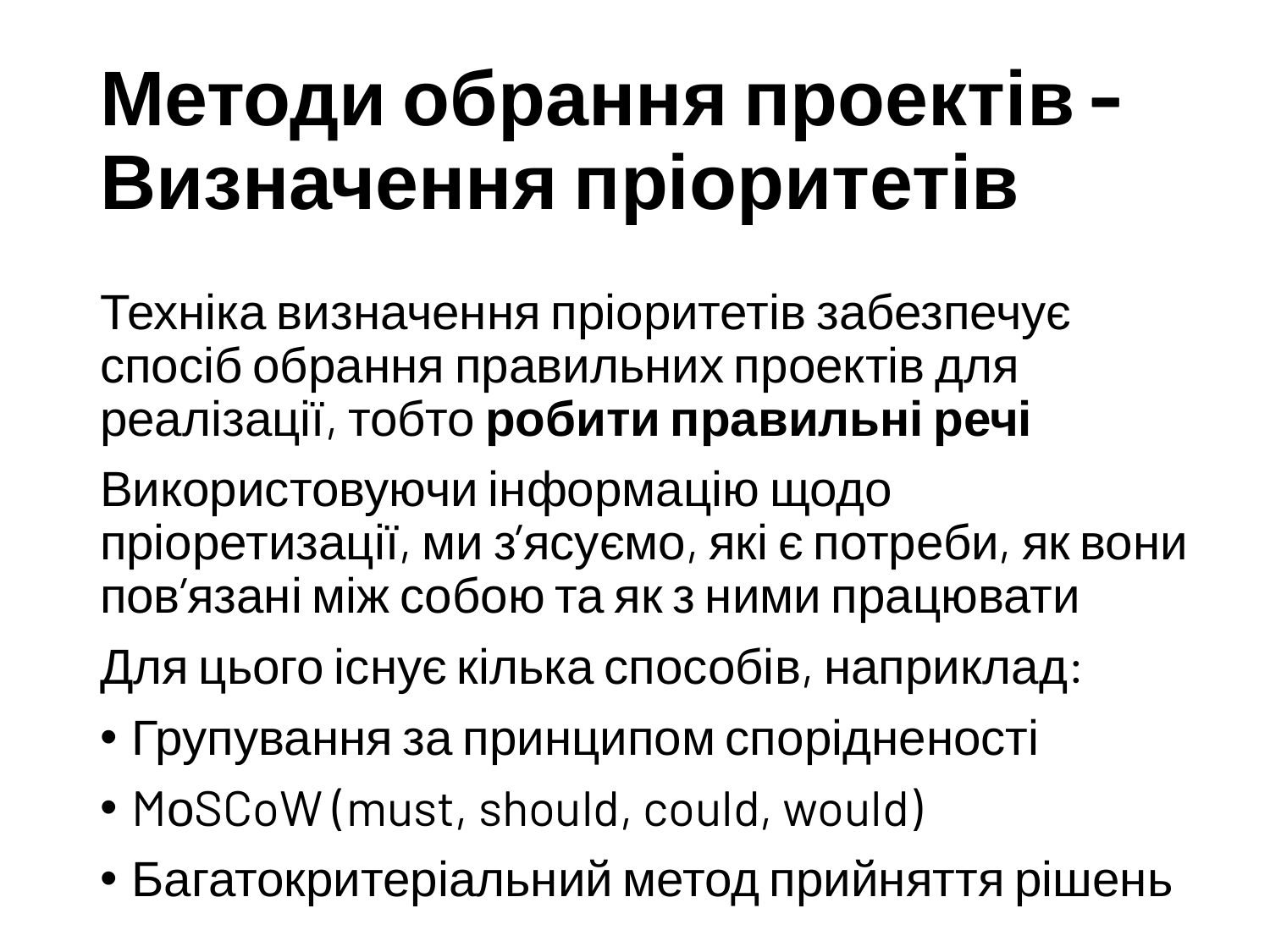

# Методи обрання проектів -Визначення пріоритетів
Техніка визначення пріоритетів забезпечує спосіб обрання правильних проектів для реалізації, тобто робити правильні речі
Використовуючи інформацію щодо пріоретизації, ми з’ясуємо, які є потреби, як вони пов’язані між собою та як з ними працювати
Для цього існує кілька способів, наприклад:
Групування за принципом спорідненості
MоSCoW (must, should, could, would)
Багатокритеріальний метод прийняття рішень